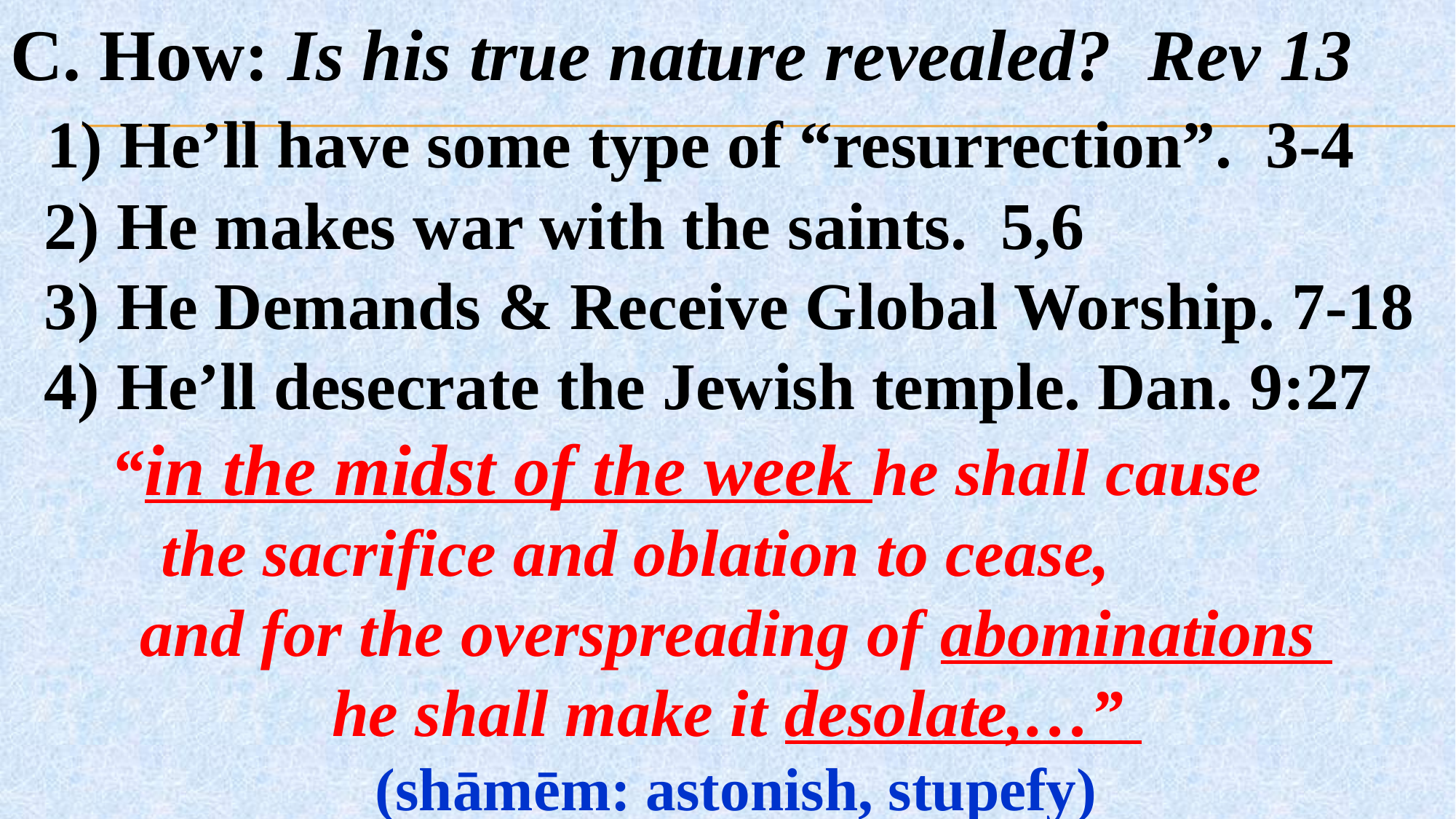

C. How: Is his true nature revealed?  Rev 13
  1) He’ll have some type of “resurrection”.  3-4
  2) He makes war with the saints.  5,6
  3) He Demands & Receive Global Worship. 7-18
  4) He’ll desecrate the Jewish temple. Dan. 9:27
      “in the midst of the week he shall cause
         the sacrifice and oblation to cease,
and for the overspreading of abominations
he shall make it desolate,…”
(shāmēm: astonish, stupefy)